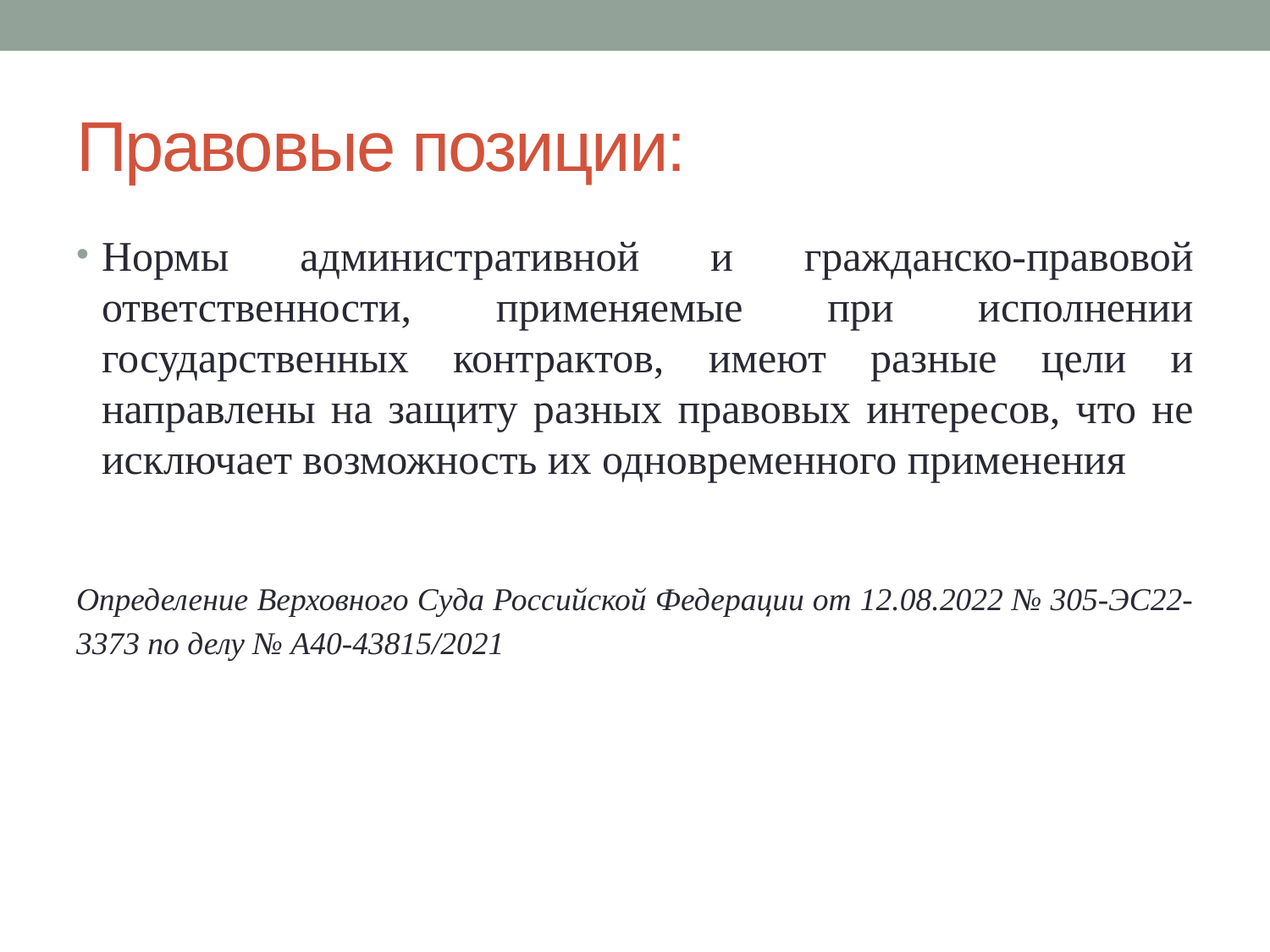

# Правовые позиции:
Нормы административной и гражданско-правовой ответственности, применяемые при исполнении государственных контрактов, имеют разные цели и направлены на защиту разных правовых интересов, что не исключает возможность их одновременного применения

Определение Верховного Суда Российской Федерации от 12.08.2022 № 305-ЭС22-3373 по делу № А40-43815/2021